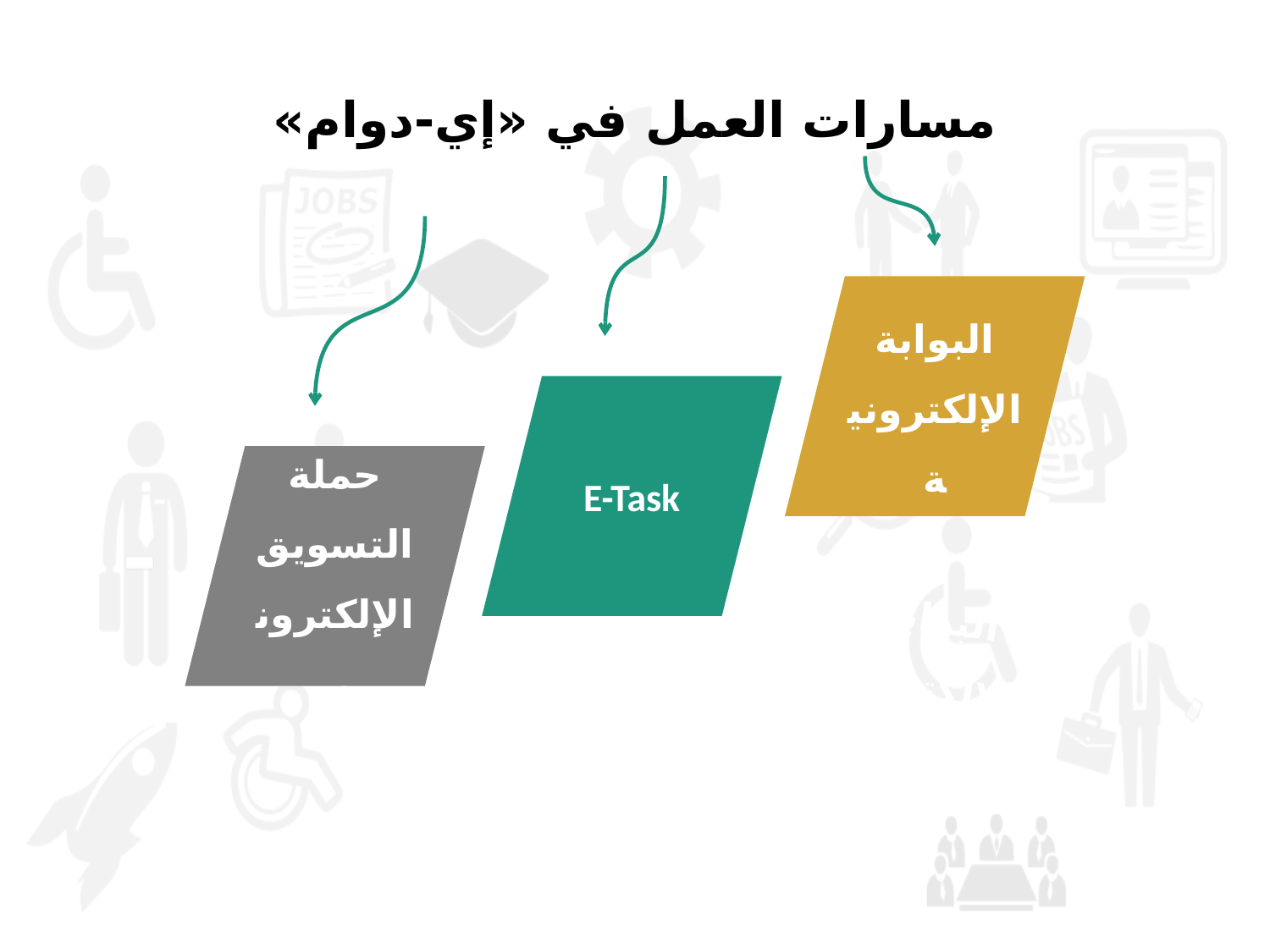

# مسارات العمل في «إي-دوام»
البوابة الإلكترونية
E-Task
حملة التسويق الإلكتروني
البوابة الإلكترونية